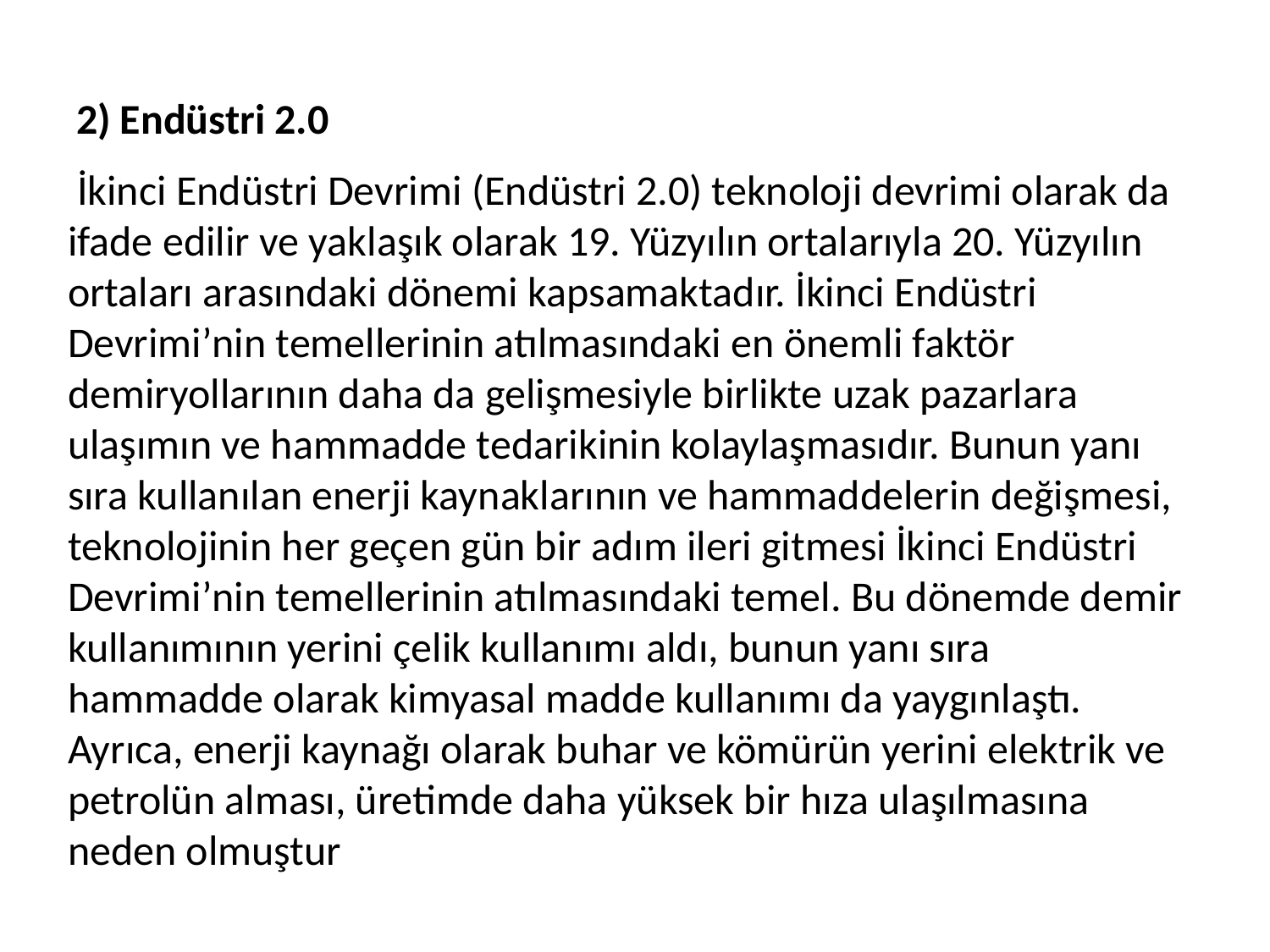

# 2) Endüstri 2.0
 İkinci Endüstri Devrimi (Endüstri 2.0) teknoloji devrimi olarak da ifade edilir ve yaklaşık olarak 19. Yüzyılın ortalarıyla 20. Yüzyılın ortaları arasındaki dönemi kapsamaktadır. İkinci Endüstri Devrimi’nin temellerinin atılmasındaki en önemli faktör demiryollarının daha da gelişmesiyle birlikte uzak pazarlara ulaşımın ve hammadde tedarikinin kolaylaşmasıdır. Bunun yanı sıra kullanılan enerji kaynaklarının ve hammaddelerin değişmesi, teknolojinin her geçen gün bir adım ileri gitmesi İkinci Endüstri Devrimi’nin temellerinin atılmasındaki temel. Bu dönemde demir kullanımının yerini çelik kullanımı aldı, bunun yanı sıra hammadde olarak kimyasal madde kullanımı da yaygınlaştı. Ayrıca, enerji kaynağı olarak buhar ve kömürün yerini elektrik ve petrolün alması, üretimde daha yüksek bir hıza ulaşılmasına neden olmuştur